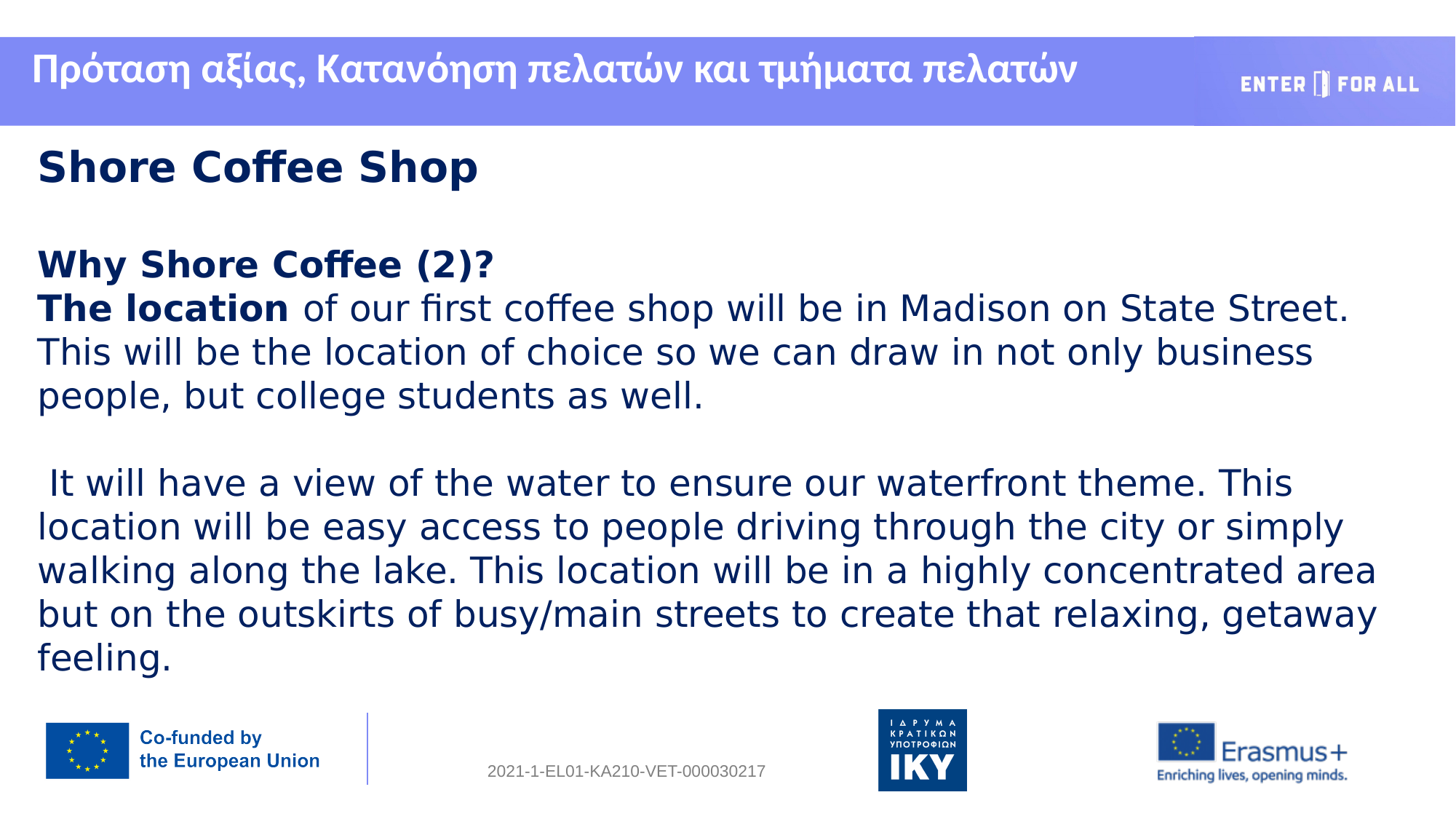

Πρόταση αξίας, Κατανόηση πελατών και τμήματα πελατών

Shore Coffee Shop

Why Shore Coffee (2)?
The location of our first coffee shop will be in Madison on State Street. This will be the location of choice so we can draw in not only business people, but college students as well.

 It will have a view of the water to ensure our waterfront theme. This location will be easy access to people driving through the city or simply walking along the lake. This location will be in a highly concentrated area but on the outskirts of busy/main streets to create that relaxing, getaway feeling.